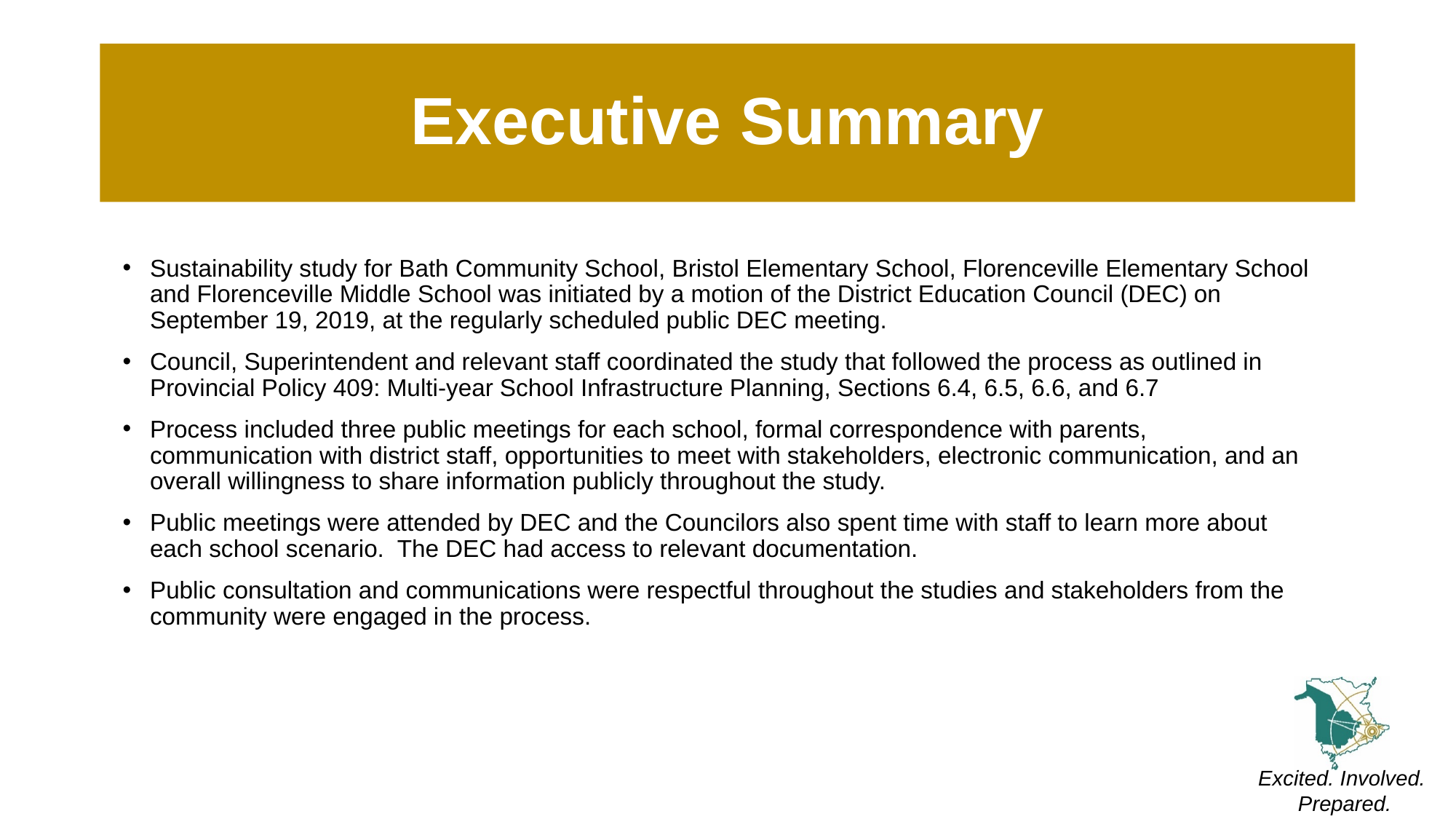

# Executive Summary
Sustainability study for Bath Community School, Bristol Elementary School, Florenceville Elementary School and Florenceville Middle School was initiated by a motion of the District Education Council (DEC) on September 19, 2019, at the regularly scheduled public DEC meeting.
Council, Superintendent and relevant staff coordinated the study that followed the process as outlined in Provincial Policy 409: Multi-year School Infrastructure Planning, Sections 6.4, 6.5, 6.6, and 6.7
Process included three public meetings for each school, formal correspondence with parents, communication with district staff, opportunities to meet with stakeholders, electronic communication, and an overall willingness to share information publicly throughout the study.
Public meetings were attended by DEC and the Councilors also spent time with staff to learn more about each school scenario.  The DEC had access to relevant documentation.
Public consultation and communications were respectful throughout the studies and stakeholders from the community were engaged in the process.